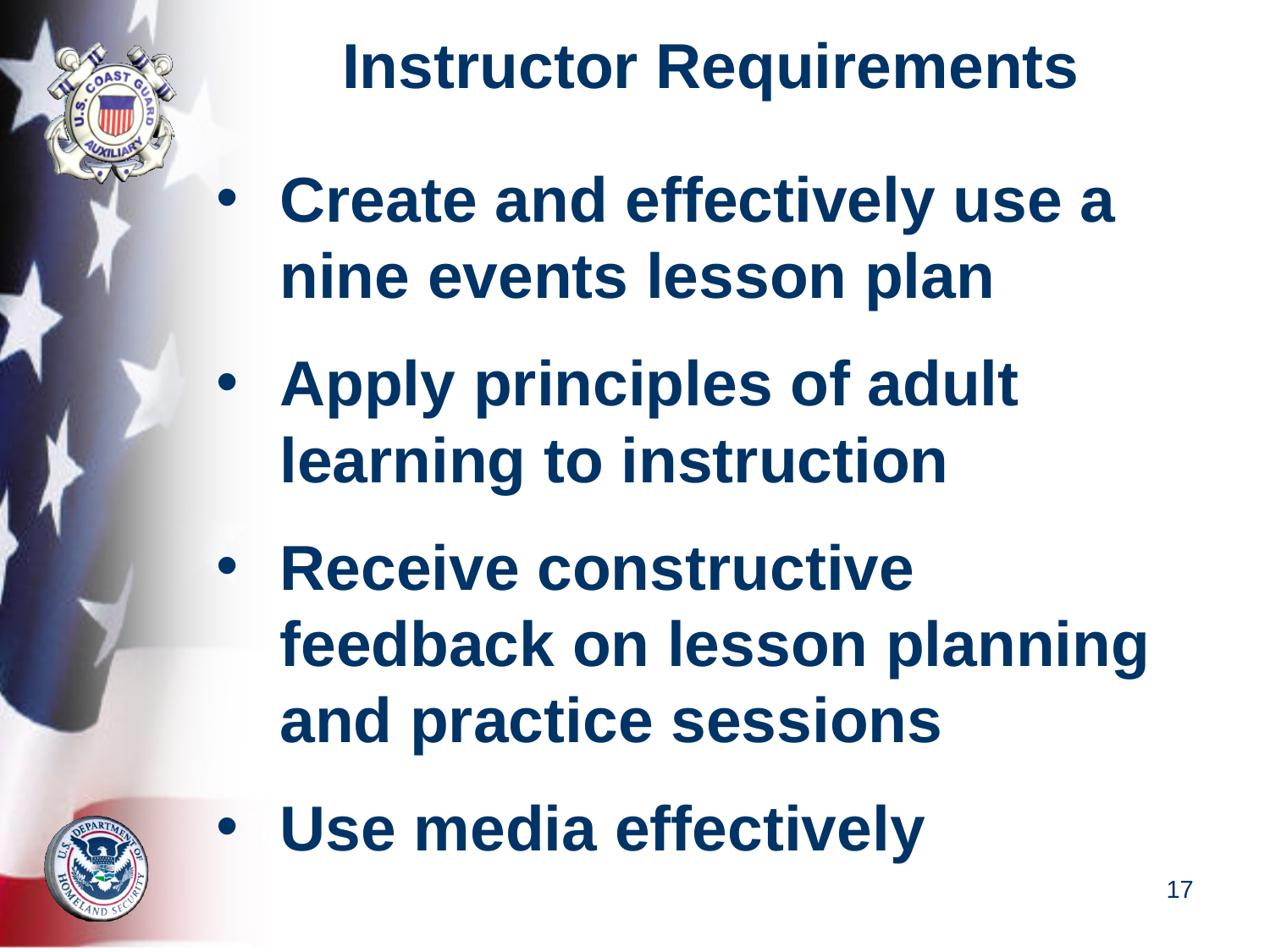

# Instructor Requirements
Create and effectively use a nine events lesson plan
Apply principles of adult learning to instruction
Receive constructive feedback on lesson planning and practice sessions
Use media effectively
17